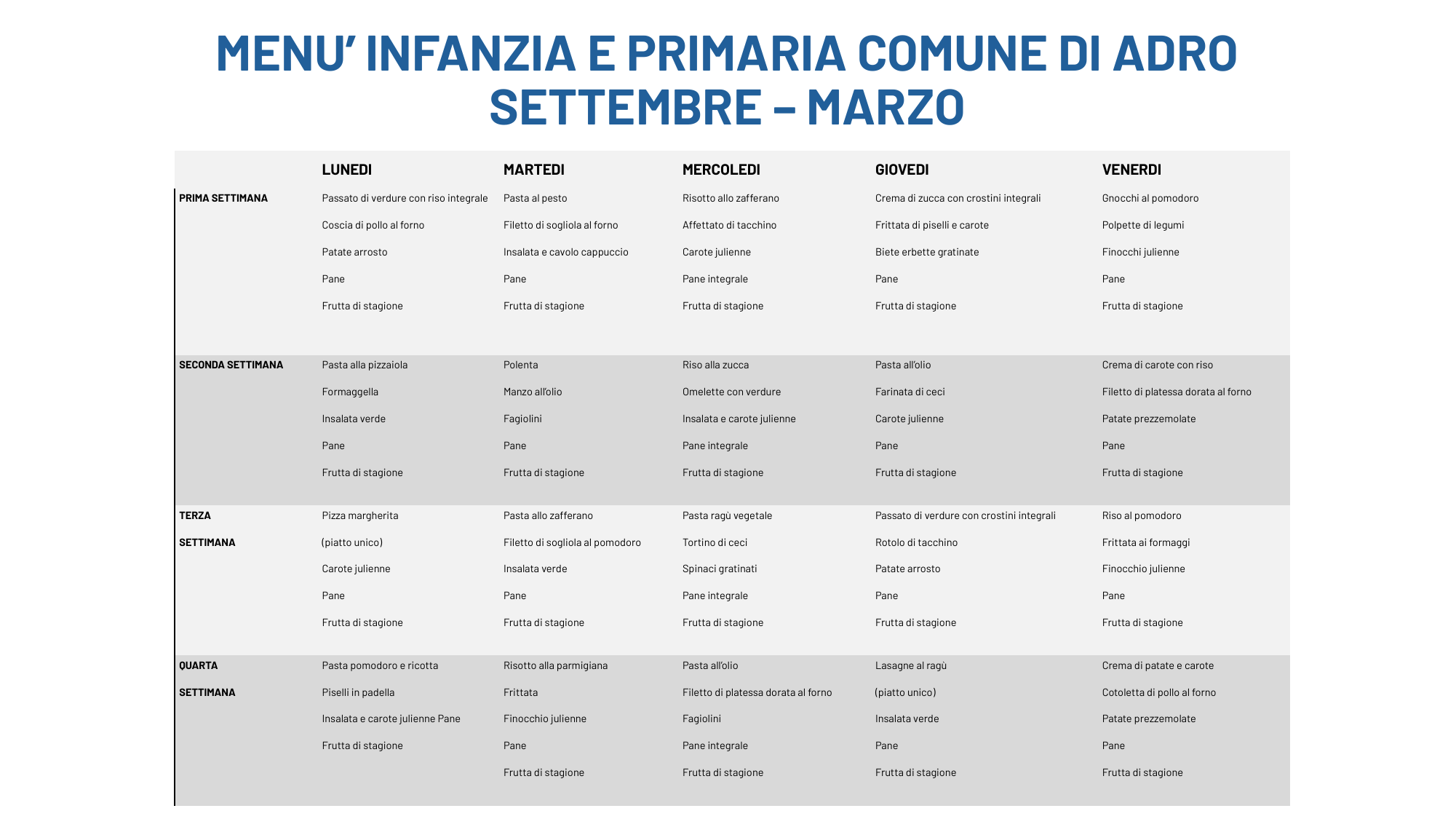

# MENU’ INFANZIA E PRIMARIA COMUNE DI ADRO SETTEMBRE – MARZO
|  | LUNEDI | MARTEDI | MERCOLEDI | GIOVEDI | VENERDI |
| --- | --- | --- | --- | --- | --- |
| PRIMA SETTIMANA | Passato di verdure con riso integrale Coscia di pollo al forno Patate arrosto Pane Frutta di stagione | Pasta al pesto Filetto di sogliola al forno Insalata e cavolo cappuccio Pane Frutta di stagione | Risotto allo zafferano Affettato di tacchino Carote julienne Pane integrale Frutta di stagione | Crema di zucca con crostini integrali Frittata di piselli e carote Biete erbette gratinate Pane Frutta di stagione | Gnocchi al pomodoro Polpette di legumi Finocchi julienne Pane Frutta di stagione |
| SECONDA SETTIMANA | Pasta alla pizzaiola Formaggella Insalata verde Pane Frutta di stagione | Polenta Manzo all’olio Fagiolini Pane Frutta di stagione | Riso alla zucca Omelette con verdure Insalata e carote julienne Pane integrale Frutta di stagione | Pasta all’olio Farinata di ceci Carote julienne Pane Frutta di stagione | Crema di carote con riso Filetto di platessa dorata al forno Patate prezzemolate Pane Frutta di stagione |
| TERZA SETTIMANA | Pizza margherita (piatto unico) Carote julienne Pane Frutta di stagione | Pasta allo zafferano Filetto di sogliola al pomodoro Insalata verde Pane Frutta di stagione | Pasta ragù vegetale Tortino di ceci Spinaci gratinati Pane integrale Frutta di stagione | Passato di verdure con crostini integrali Rotolo di tacchino Patate arrosto Pane Frutta di stagione | Riso al pomodoro Frittata ai formaggi Finocchio julienne Pane Frutta di stagione |
| QUARTA SETTIMANA | Pasta pomodoro e ricotta Piselli in padella Insalata e carote julienne Pane Frutta di stagione | Risotto alla parmigiana Frittata Finocchio julienne Pane Frutta di stagione | Pasta all’olio Filetto di platessa dorata al forno Fagiolini Pane integrale Frutta di stagione | Lasagne al ragù (piatto unico) Insalata verde Pane Frutta di stagione | Crema di patate e carote Cotoletta di pollo al forno Patate prezzemolate Pane Frutta di stagione |